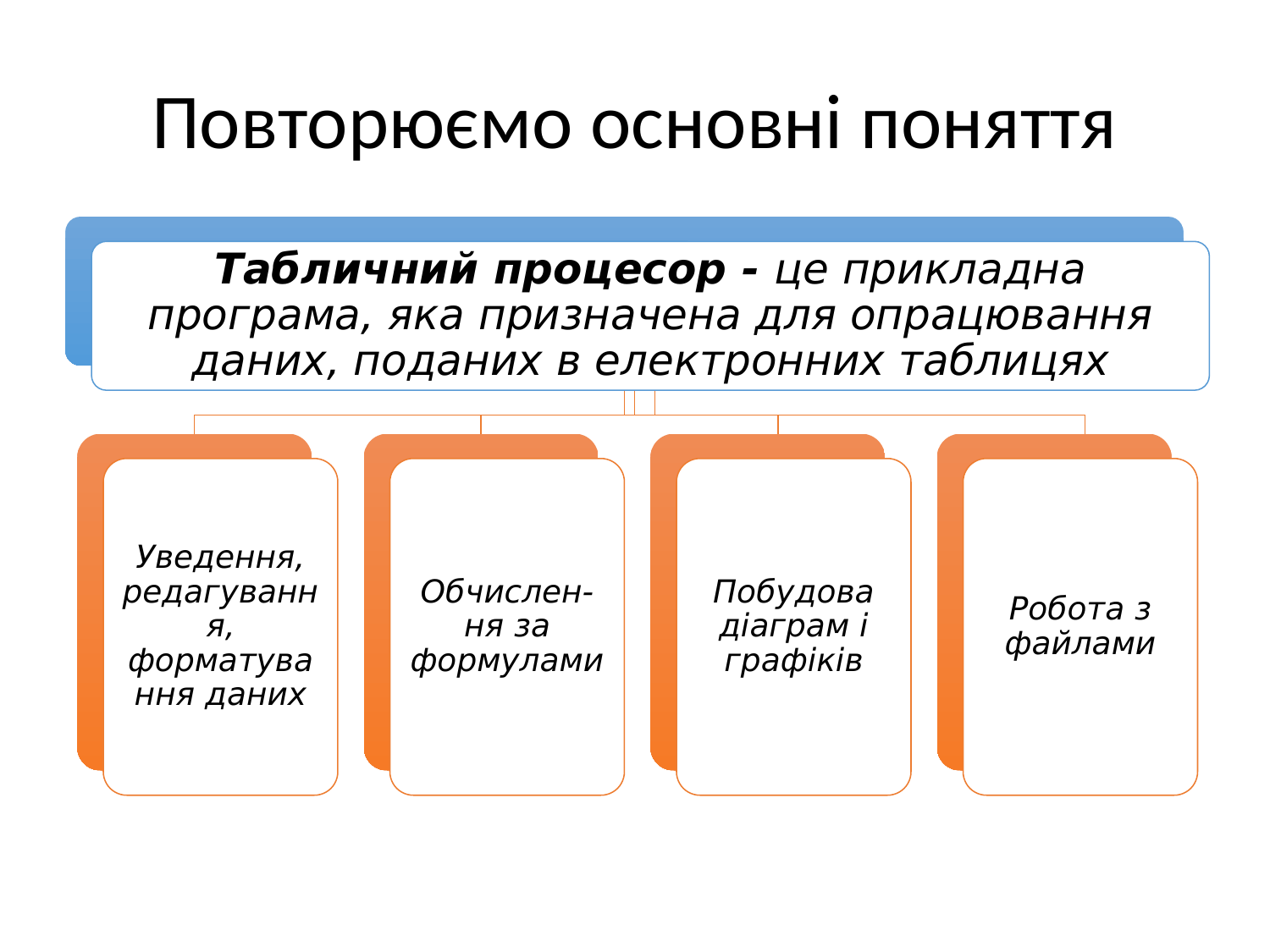

# Повторюємо основні поняття

Табличний процесор - це прикладна програма, яка призначена для опрацювання даних, поданих в електронних таблицях

Уведення, редагування, форматування даних
Обчислен-ня за формулами
Побудова діаграм і графіків
Робота з файлами